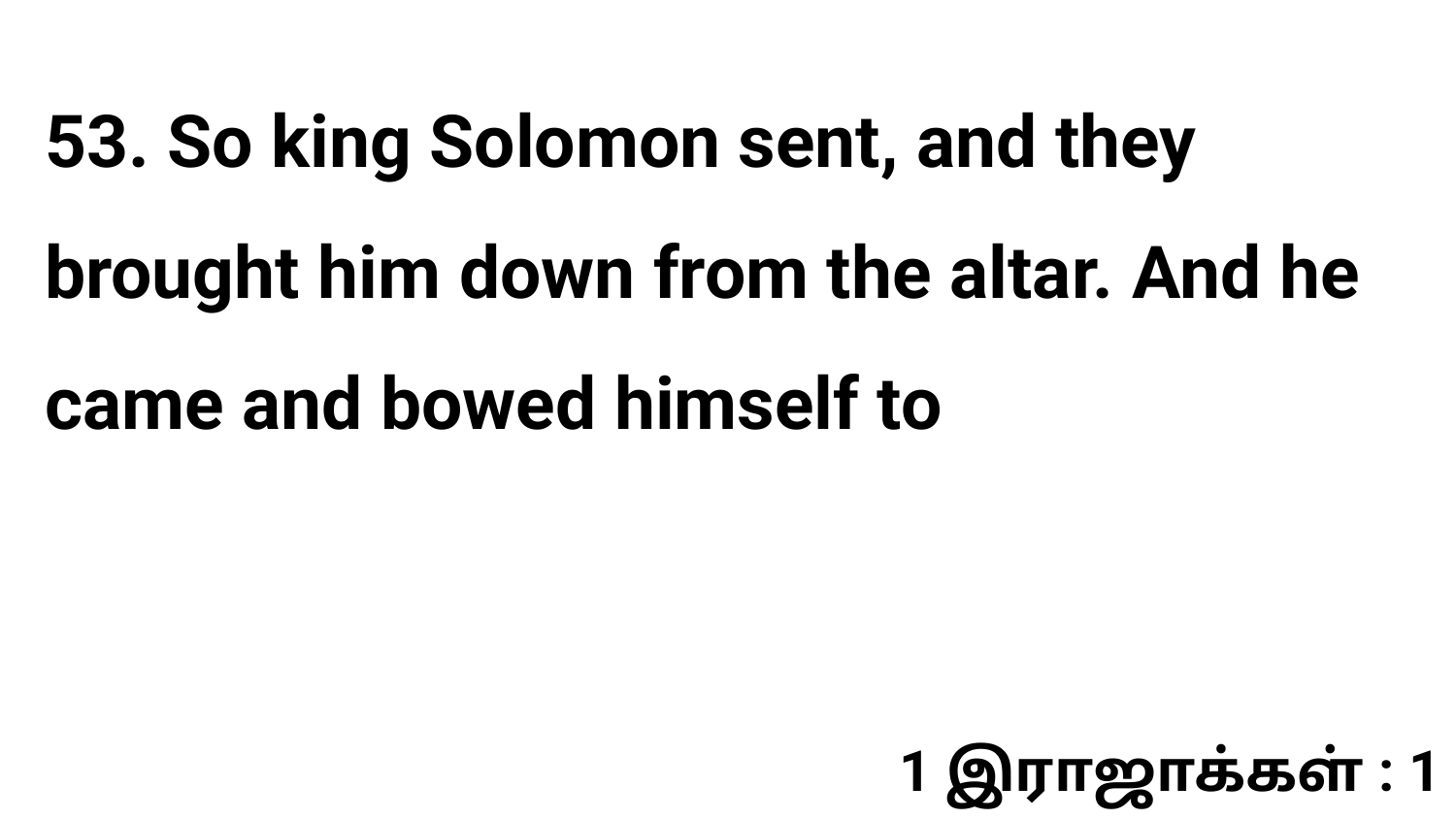

53. So king Solomon sent, and they brought him down from the altar. And he came and bowed himself to
1 இராஜாக்கள் : 1